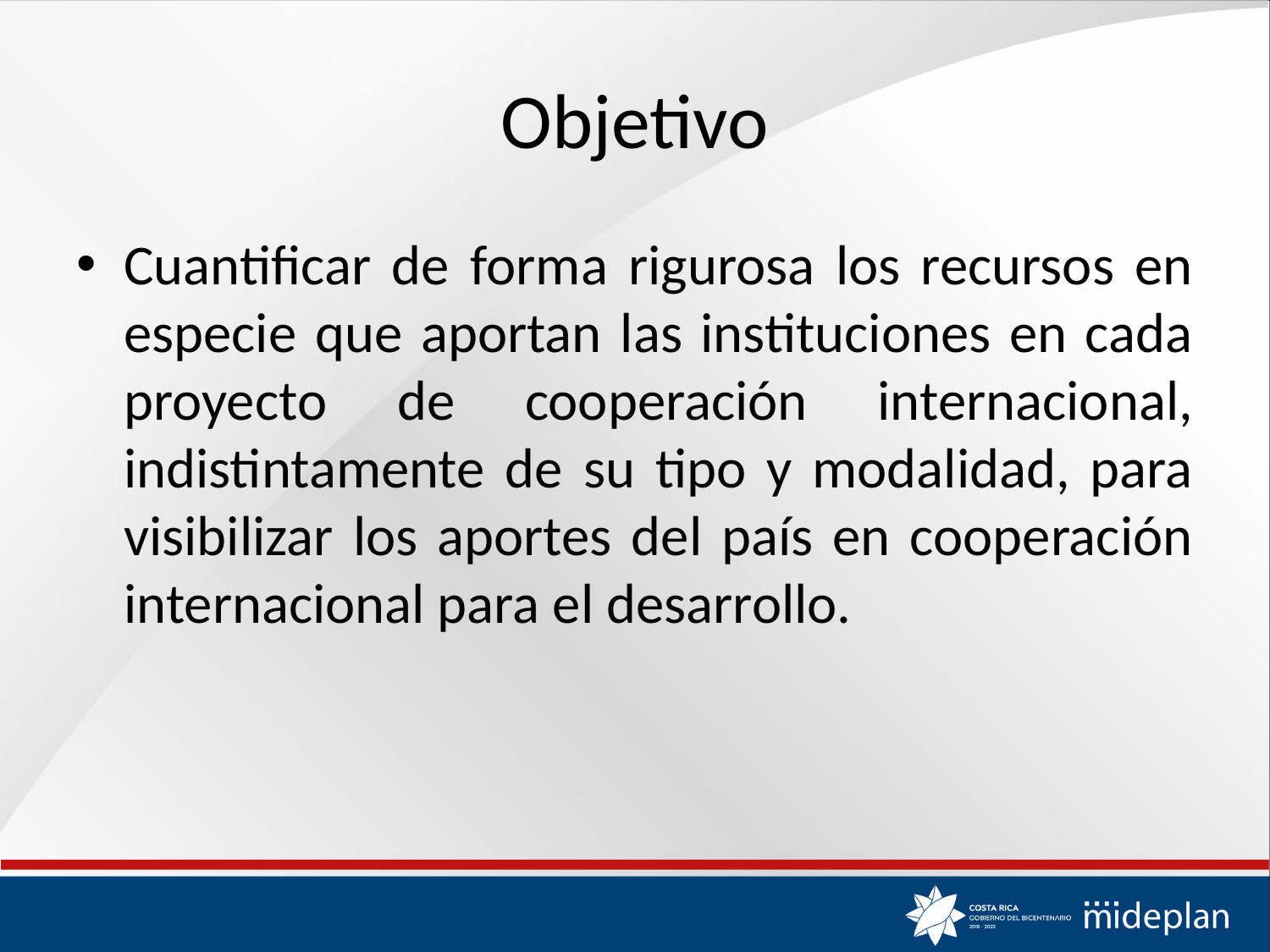

# Objetivo
Cuantificar de forma rigurosa los recursos en especie que aportan las instituciones en cada proyecto de cooperación internacional, indistintamente de su tipo y modalidad, para visibilizar los aportes del país en cooperación internacional para el desarrollo.